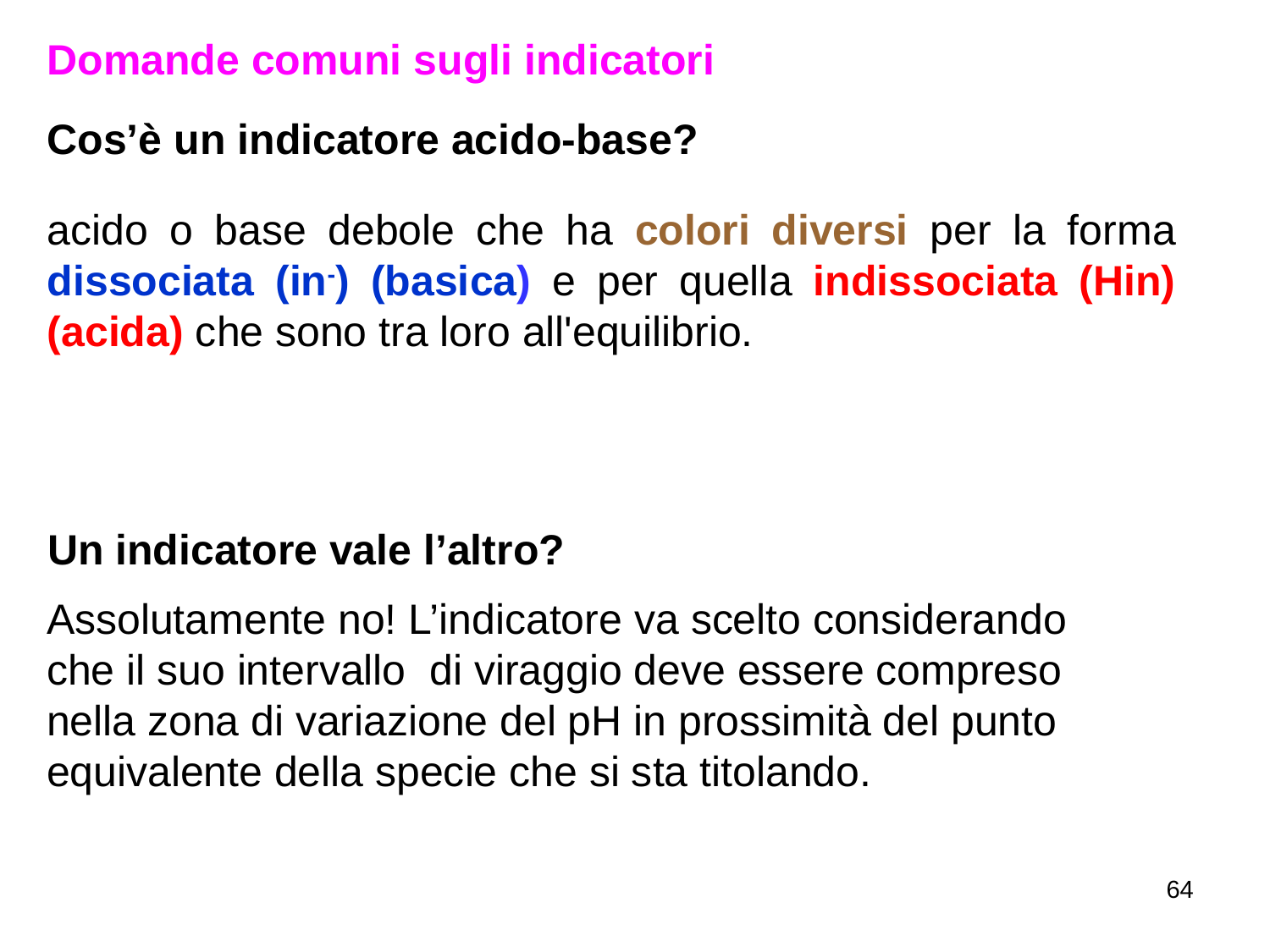

Domande comuni sugli indicatori
Cos’è un indicatore acido-base?

acido o base debole che ha colori diversi per la forma dissociata (in-) (basica) e per quella indissociata (Hin) (acida) che sono tra loro all'equilibrio.
Un indicatore vale l’altro?
Assolutamente no! L’indicatore va scelto considerando che il suo intervallo  di viraggio deve essere compreso nella zona di variazione del pH in prossimità del punto equivalente della specie che si sta titolando.
64